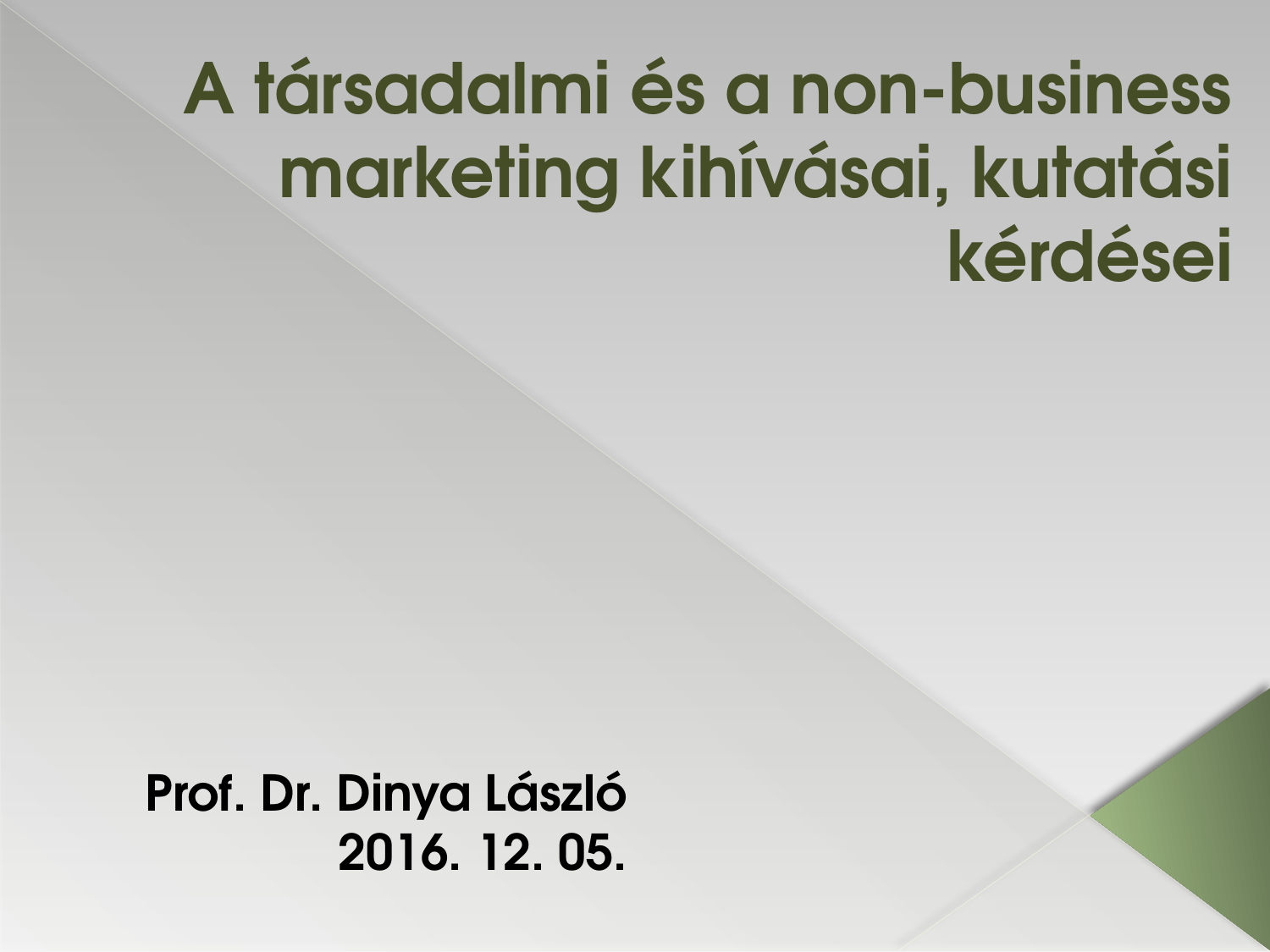

# A társadalmi és a non-business marketing kihívásai, kutatási kérdései
Prof. Dr. Dinya László
2016. 12. 05.